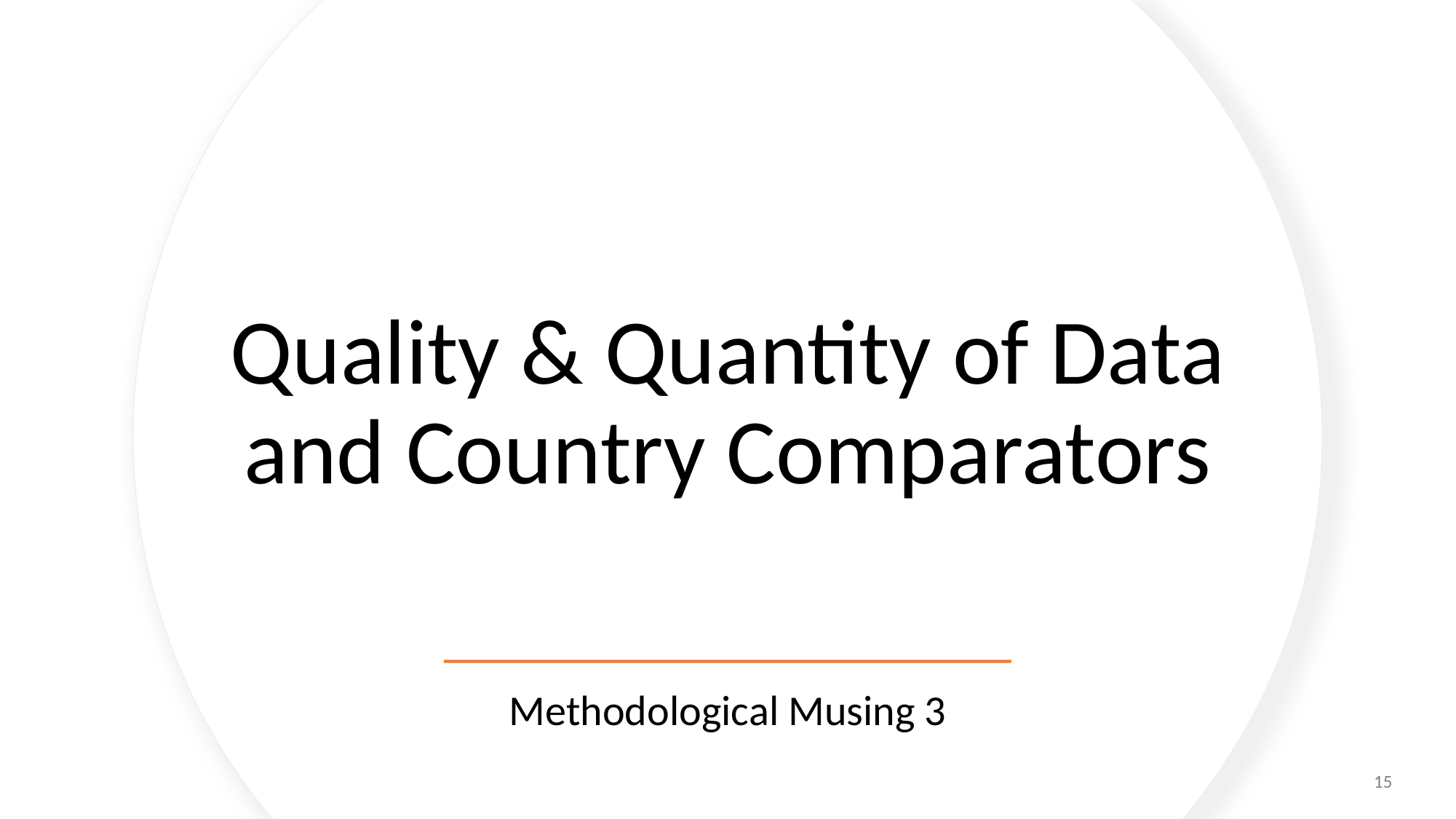

# Quality & Quantity of Data and Country Comparators

Methodological Musing 3
15